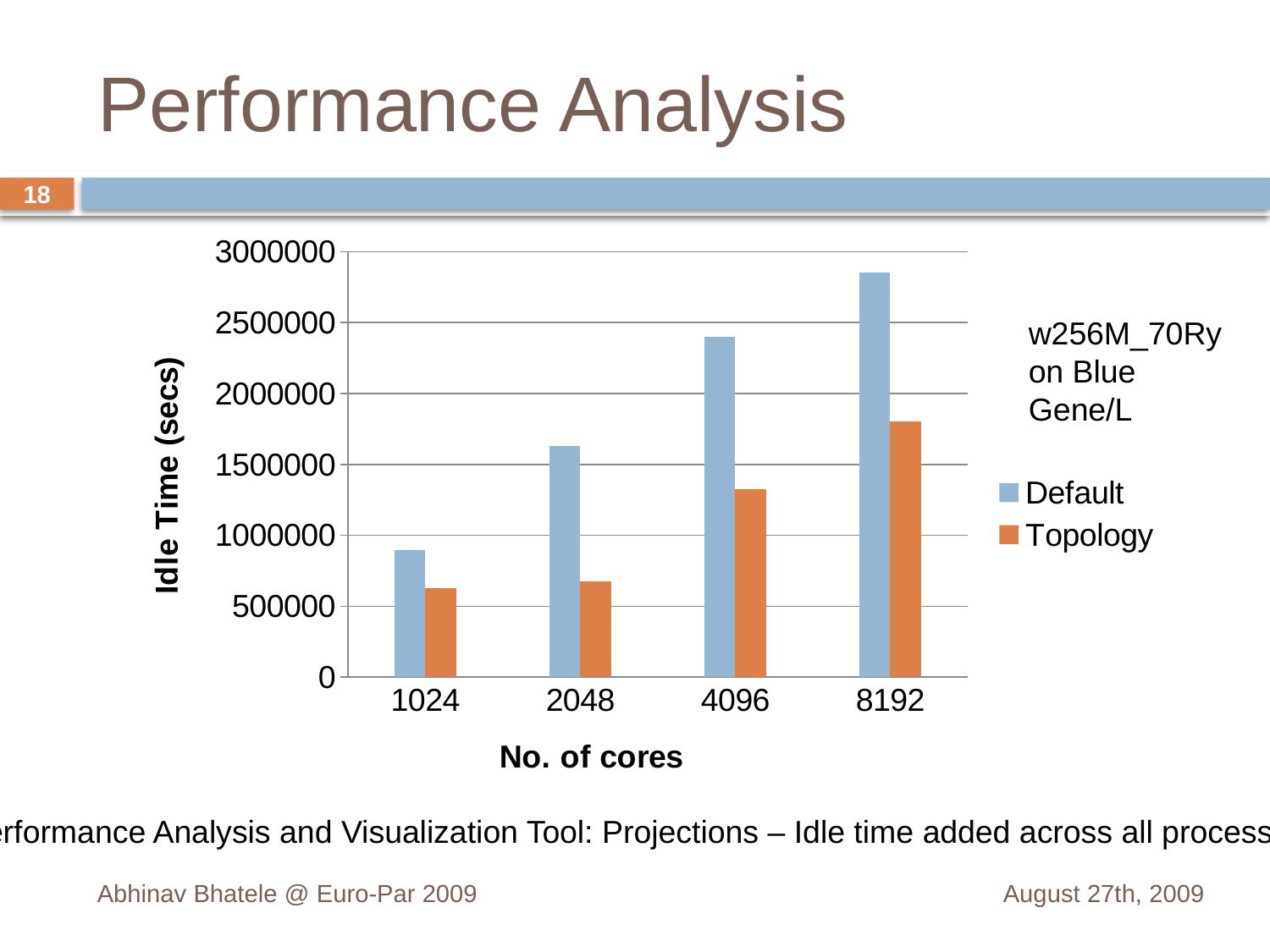

# Performance Analysis
18

### Chart

| Category | Default | Topology |
|---|---|---|
| 1024 | 892803.2718848 | 630185.0533888 |
| 2048 | 1627814.100992001 | 675315.1352832 |
| 4096 | 2401537.674444798 | 1328132.6530560001 |
| 8192 | 2850557.421158398 | 1803762.112921601 |
w256M_70Ry on Blue Gene/L
Performance Analysis and Visualization Tool: Projections – Idle time added across all processors
Abhinav Bhatele @ Euro-Par 2009
August 27th, 2009